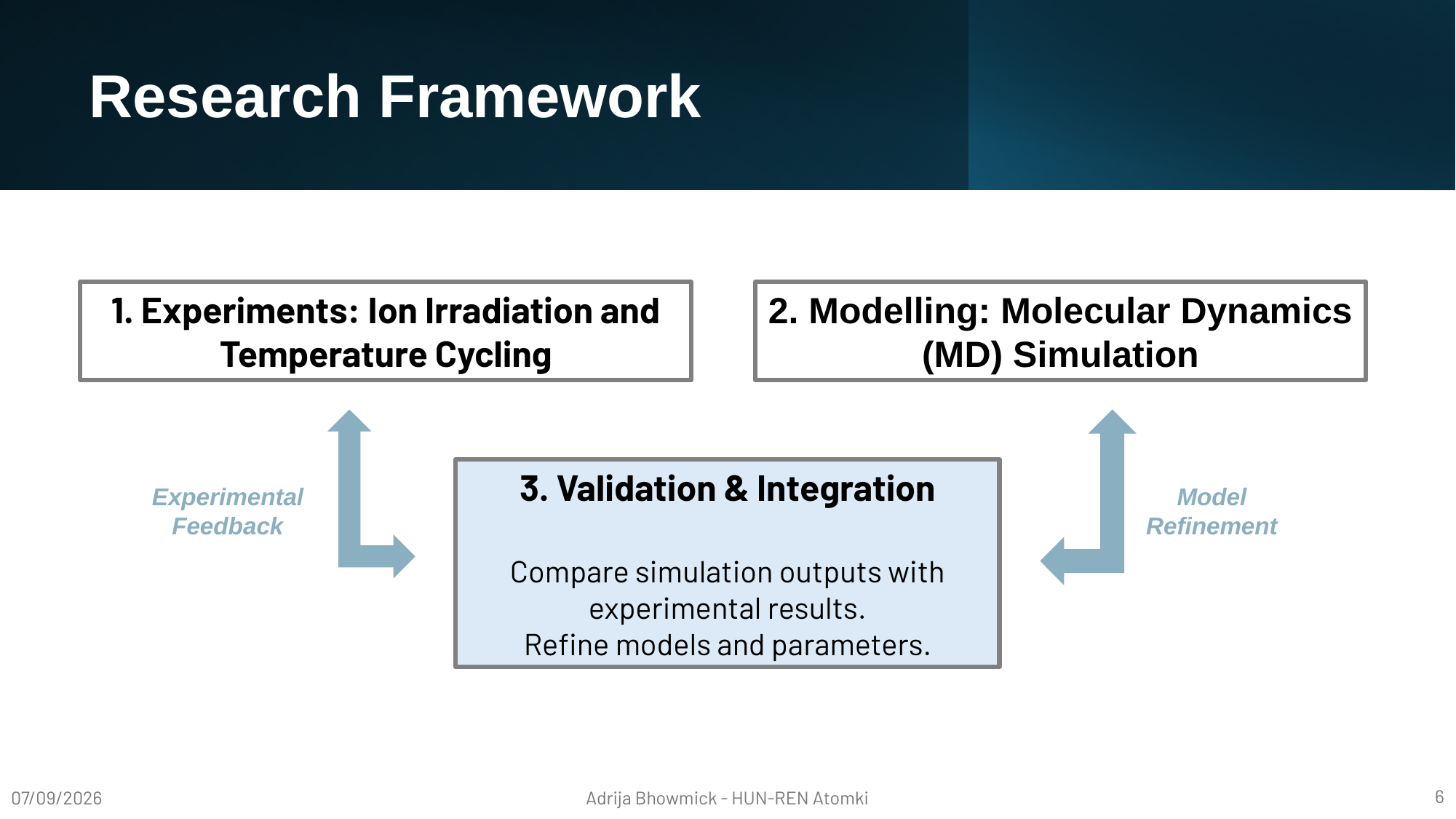

Research Framework
1. Experiments: Ion Irradiation and Temperature Cycling
2. Modelling: Molecular Dynamics (MD) Simulation

3. Validation & Integration

Compare simulation outputs with experimental results.
Refine models and parameters.
Experimental Feedback
Model Refinement
6
07/09/2026
Adrija Bhowmick - HUN-REN Atomki